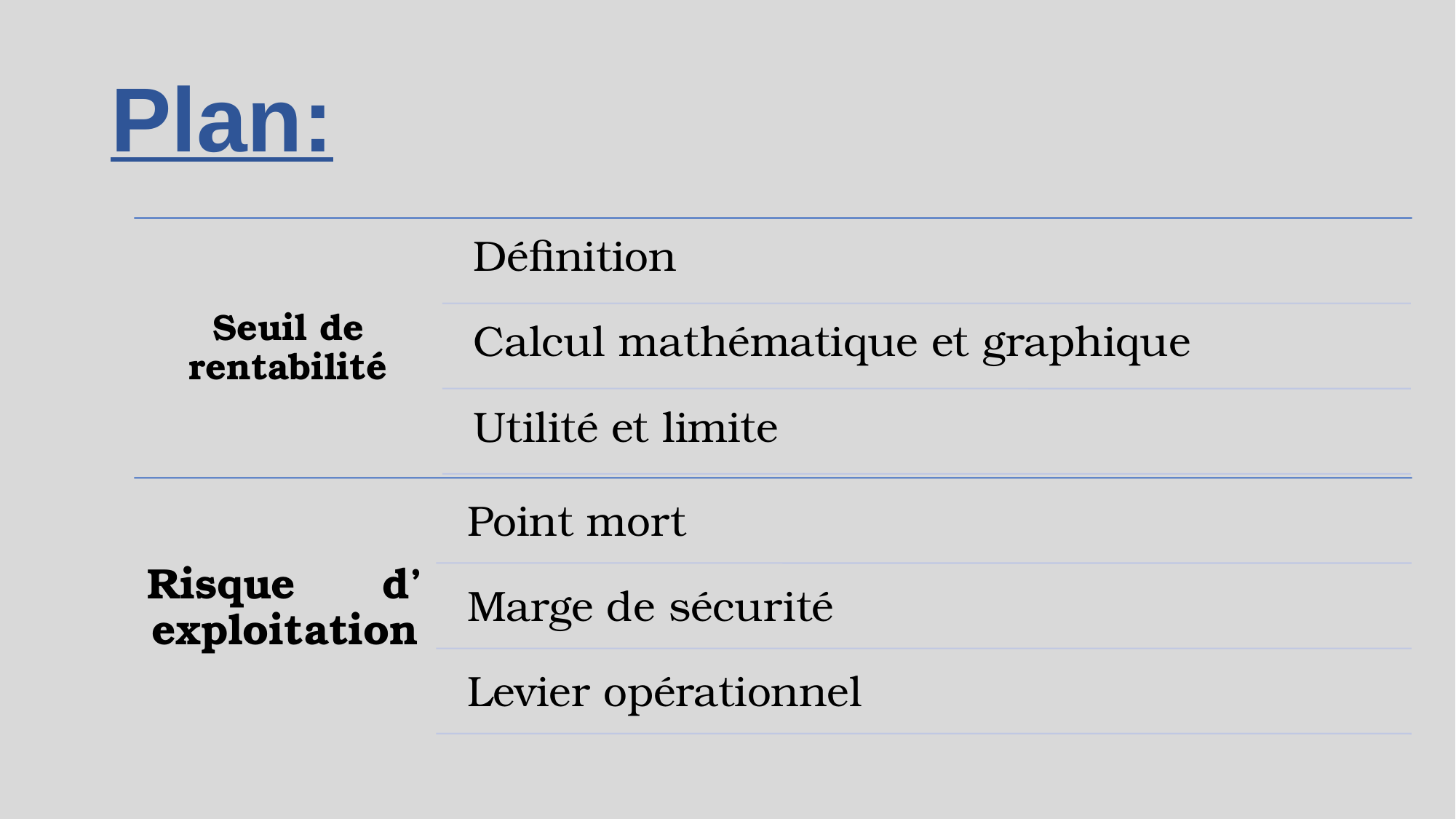

# Plan:
Seuil de rentabilité
Définition
Calcul mathématique et graphique
Utilité et limite
Risque      d’ exploitation
Point mort
Marge de sécurité
Levier opérationnel